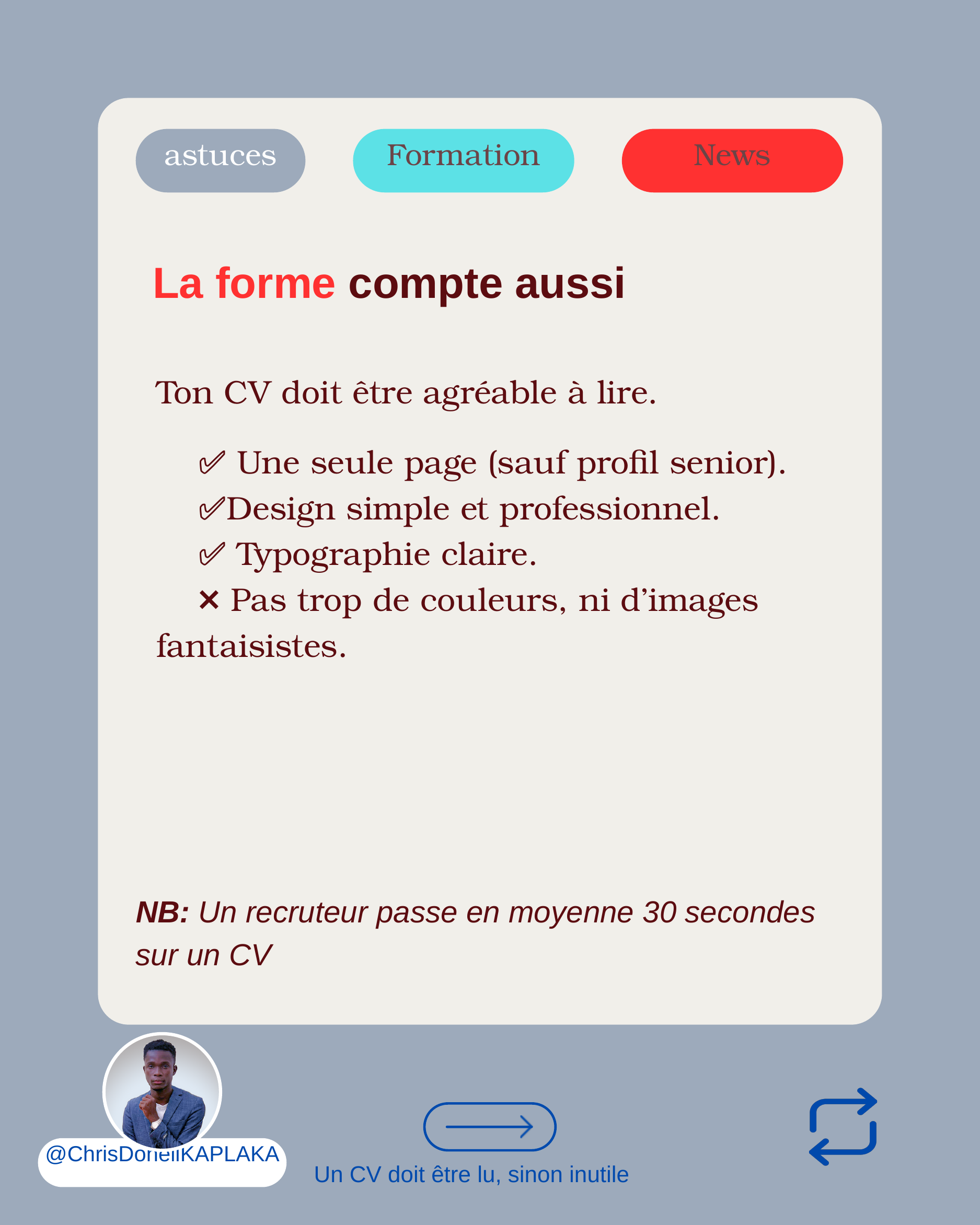

News

astuces

Formation

News
La forme compte aussi
Ton CV doit être agréable à lire.

    ✅ Une seule page (sauf profil senior).
    ✅Design simple et professionnel.
    ✅ Typographie claire.
    ❌ Pas trop de couleurs, ni d’images fantaisistes.
NB: Un recruteur passe en moyenne 30 secondes sur un CV

@ChrisDonellKAPLAKA
Un CV doit être lu, sinon inutile